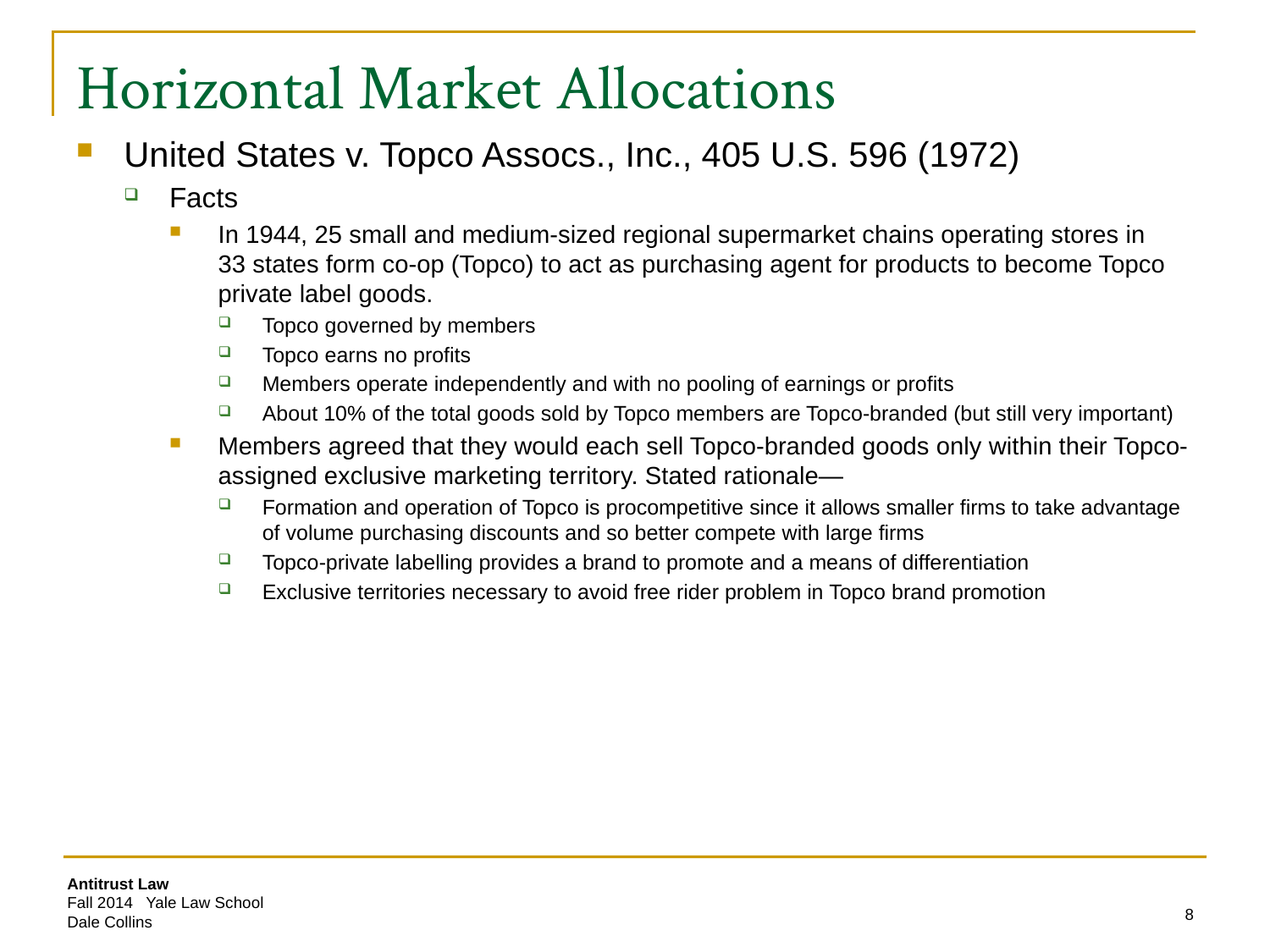

# Horizontal Market Allocations
United States v. Topco Assocs., Inc., 405 U.S. 596 (1972)
Facts
In 1944, 25 small and medium-sized regional supermarket chains operating stores in 33 states form co-op (Topco) to act as purchasing agent for products to become Topco private label goods.
Topco governed by members
Topco earns no profits
Members operate independently and with no pooling of earnings or profits
About 10% of the total goods sold by Topco members are Topco-branded (but still very important)
Members agreed that they would each sell Topco-branded goods only within their Topco-assigned exclusive marketing territory. Stated rationale—
Formation and operation of Topco is procompetitive since it allows smaller firms to take advantage of volume purchasing discounts and so better compete with large firms
Topco-private labelling provides a brand to promote and a means of differentiation
Exclusive territories necessary to avoid free rider problem in Topco brand promotion

8